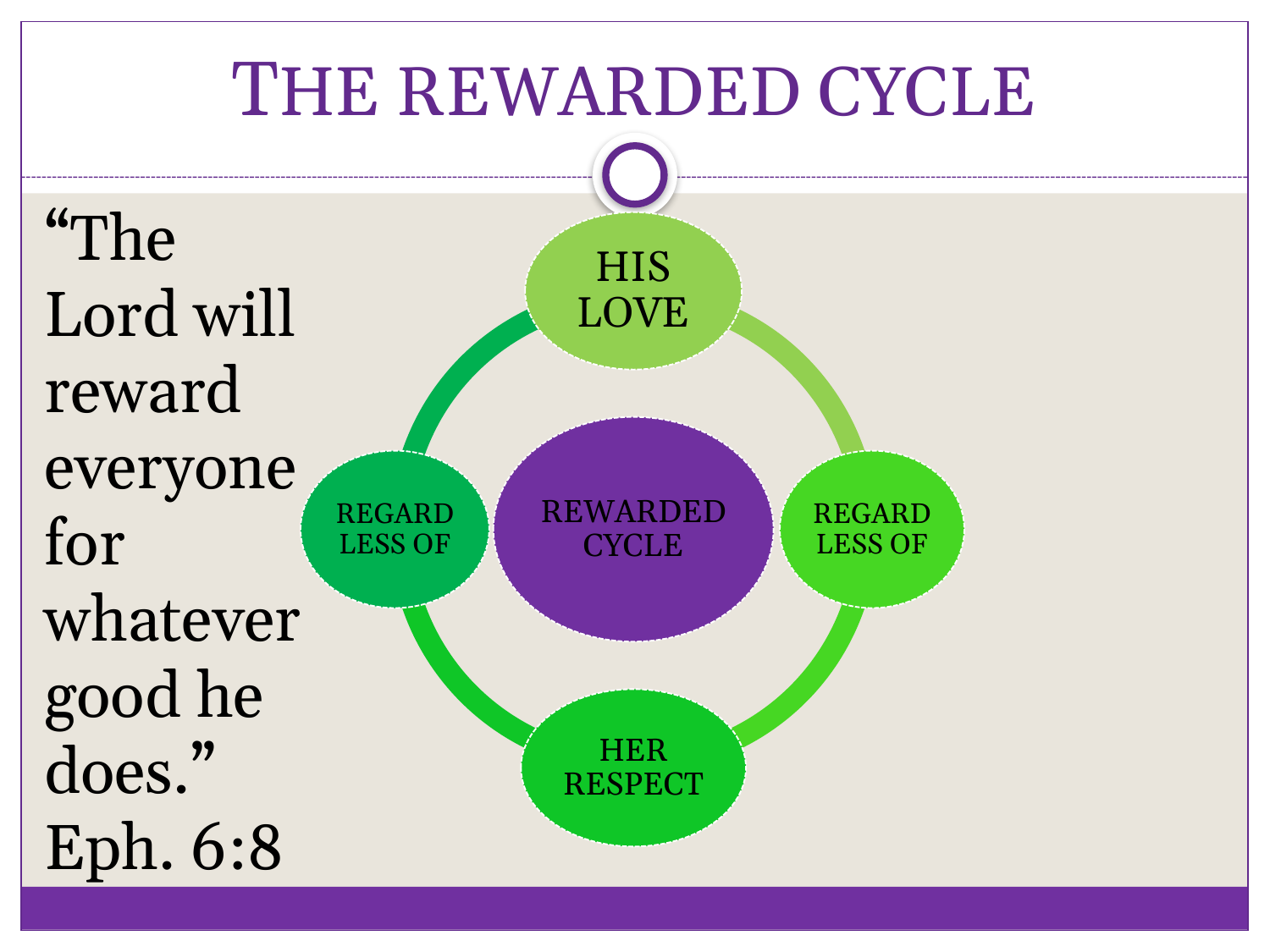

# THE REWARDED CYCLE
“The Lord will reward everyone for whatever good he does.”  Eph. 6:8
REWARDED CYCLE
HIS LOVE
REGARDLESS OF
HER RESPECT
REGARDLESS OF